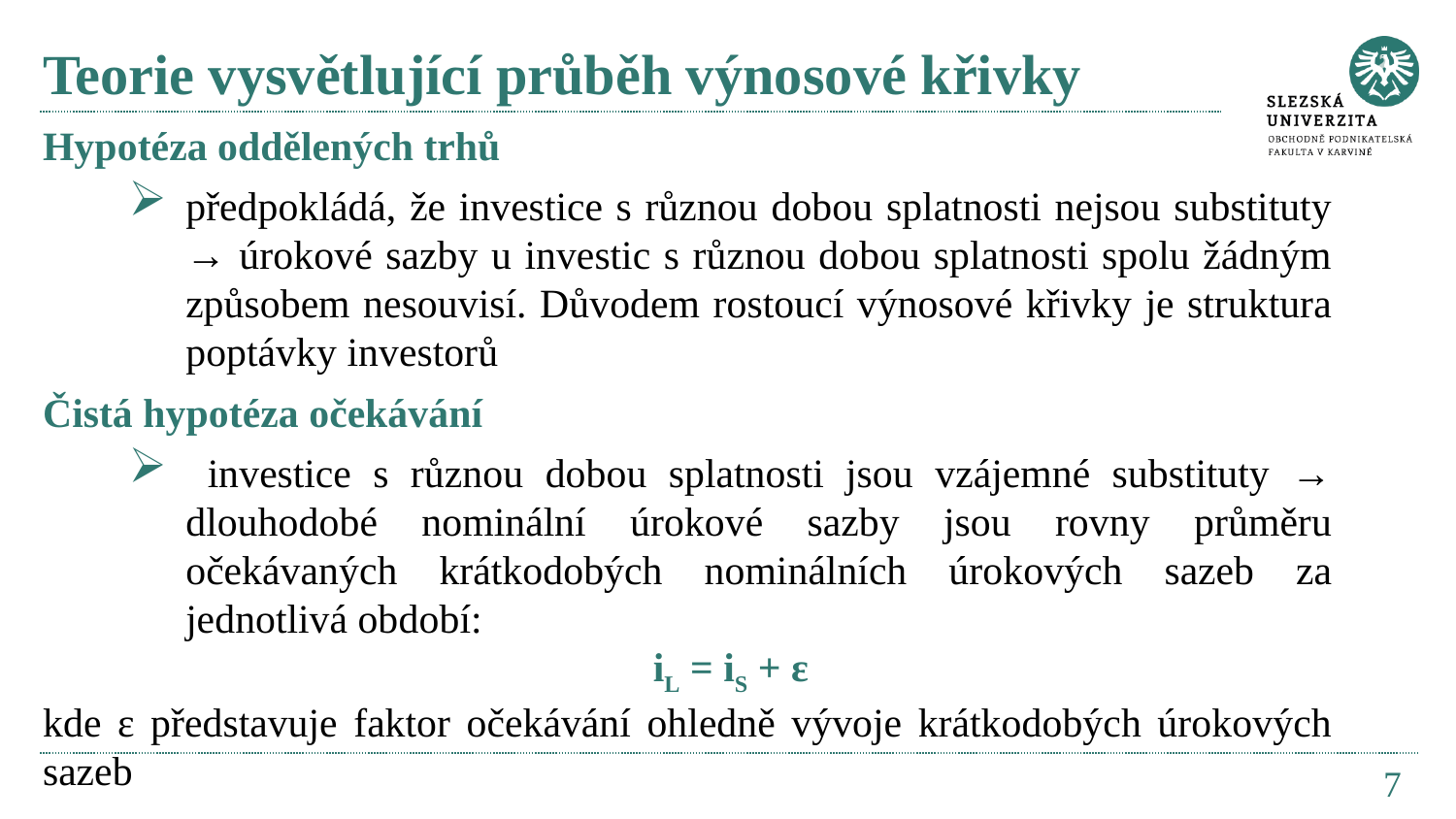

# Teorie vysvětlující průběh výnosové křivky
Hypotéza oddělených trhů
předpokládá, že investice s různou dobou splatnosti nejsou substituty → úrokové sazby u investic s různou dobou splatnosti spolu žádným způsobem nesouvisí. Důvodem rostoucí výnosové křivky je struktura poptávky investorů
Čistá hypotéza očekávání
 investice s různou dobou splatnosti jsou vzájemné substituty → dlouhodobé nominální úrokové sazby jsou rovny průměru očekávaných krátkodobých nominálních úrokových sazeb za jednotlivá období:
iL = iS + ε
kde ε představuje faktor očekávání ohledně vývoje krátkodobých úrokových sazeb

7